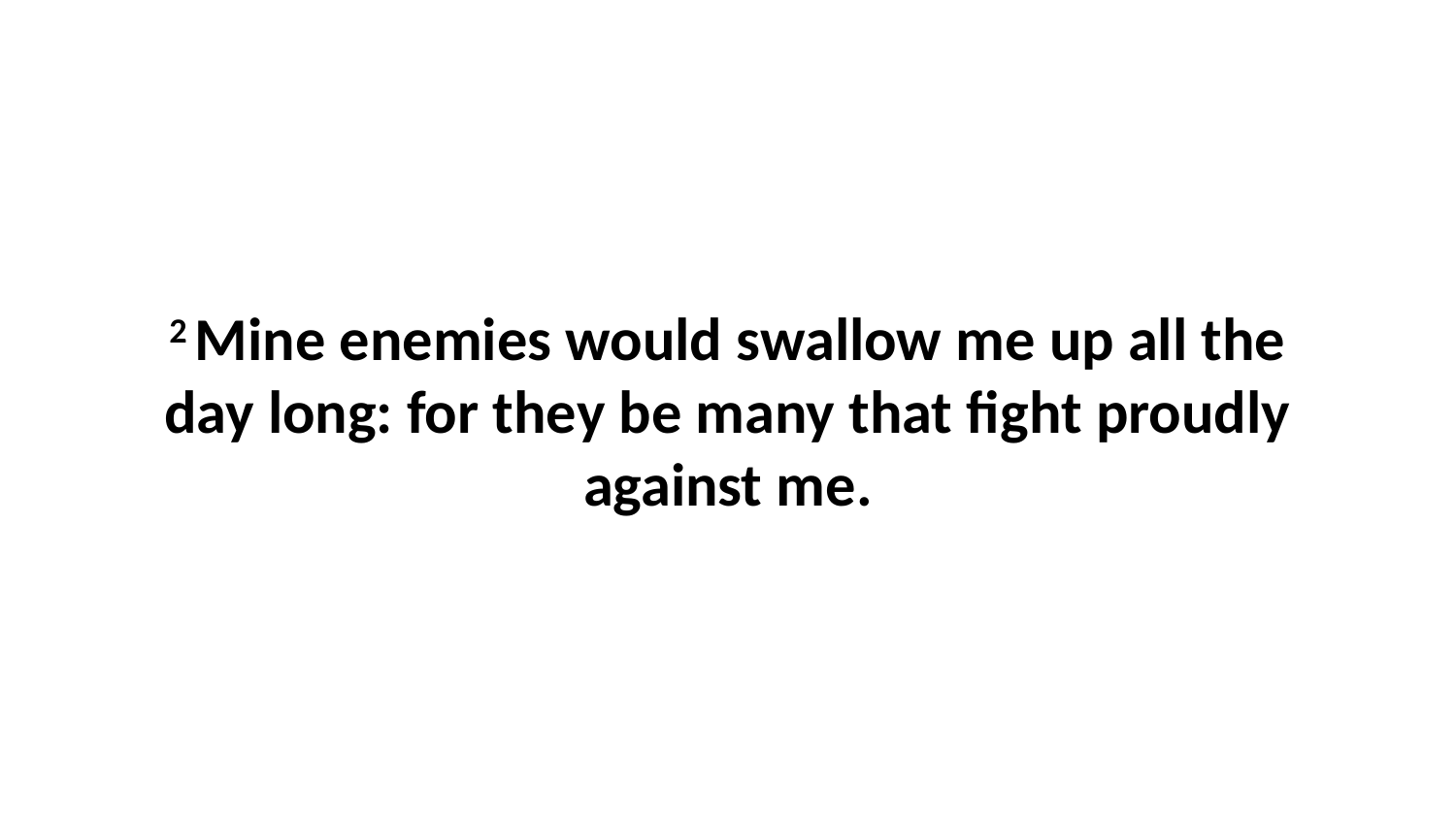

2 Mine enemies would swallow me up all the day long: for they be many that fight proudly against me.